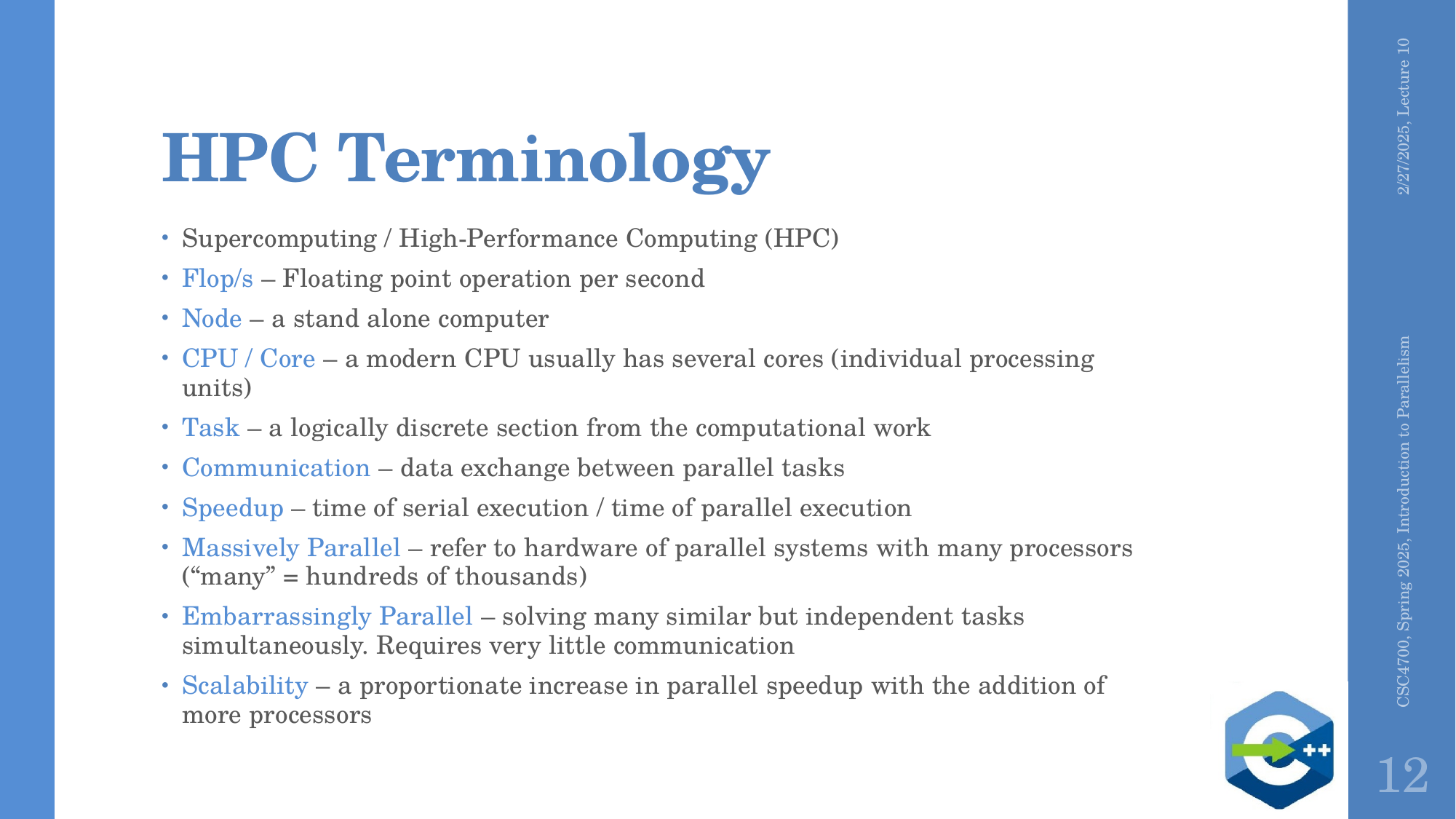

# HPC Terminology
2/27/2025, Lecture 10
Supercomputing / High-Performance Computing (HPC)
Flop/s – Floating point operation per second
Node – a stand alone computer
CPU / Core – a modern CPU usually has several cores (individual processing units)
Task – a logically discrete section from the computational work
Communication – data exchange between parallel tasks
Speedup – time of serial execution / time of parallel execution
Massively Parallel – refer to hardware of parallel systems with many processors (“many” = hundreds of thousands)
Embarrassingly Parallel – solving many similar but independent tasks simultaneously. Requires very little communication
Scalability – a proportionate increase in parallel speedup with the addition of more processors

CSC4700, Spring 2025, Introduction to Parallelism
12